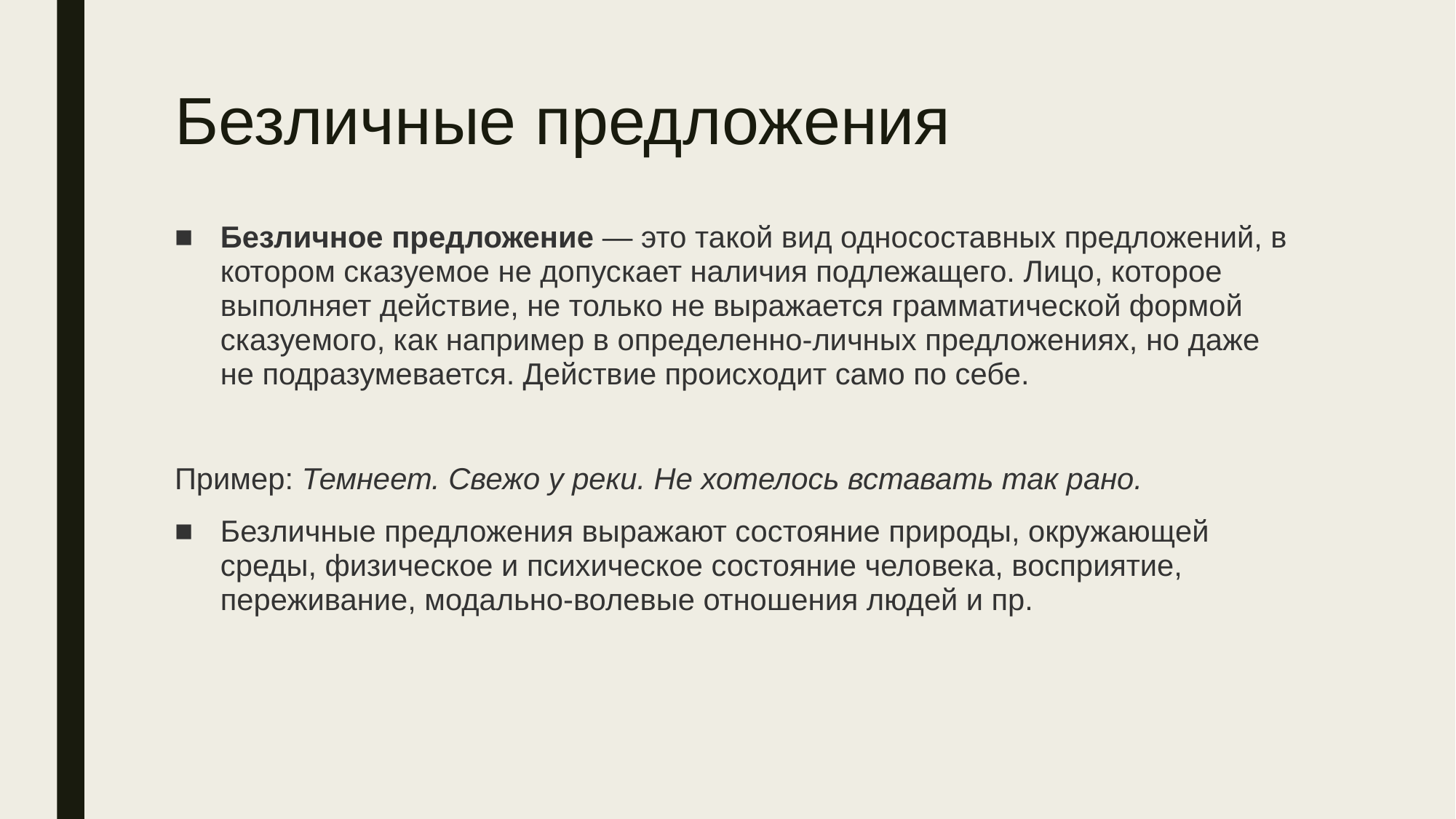

# Безличные предложения
Безличное предложение — это такой вид односоставных предложений, в котором сказуемое не допускает наличия подлежащего. Лицо, которое выполняет действие, не только не выражается грамматической формой сказуемого, как например в определенно-личных предложениях, но даже не подразумевается. Действие происходит само по себе.

Пример: Темнеет. Свежо у реки. Не хотелось вставать так рано.
Безличные предложения выражают состояние природы, окружающей среды, физическое и психическое состояние человека, восприятие, переживание, модально-волевые отношения людей и пр.